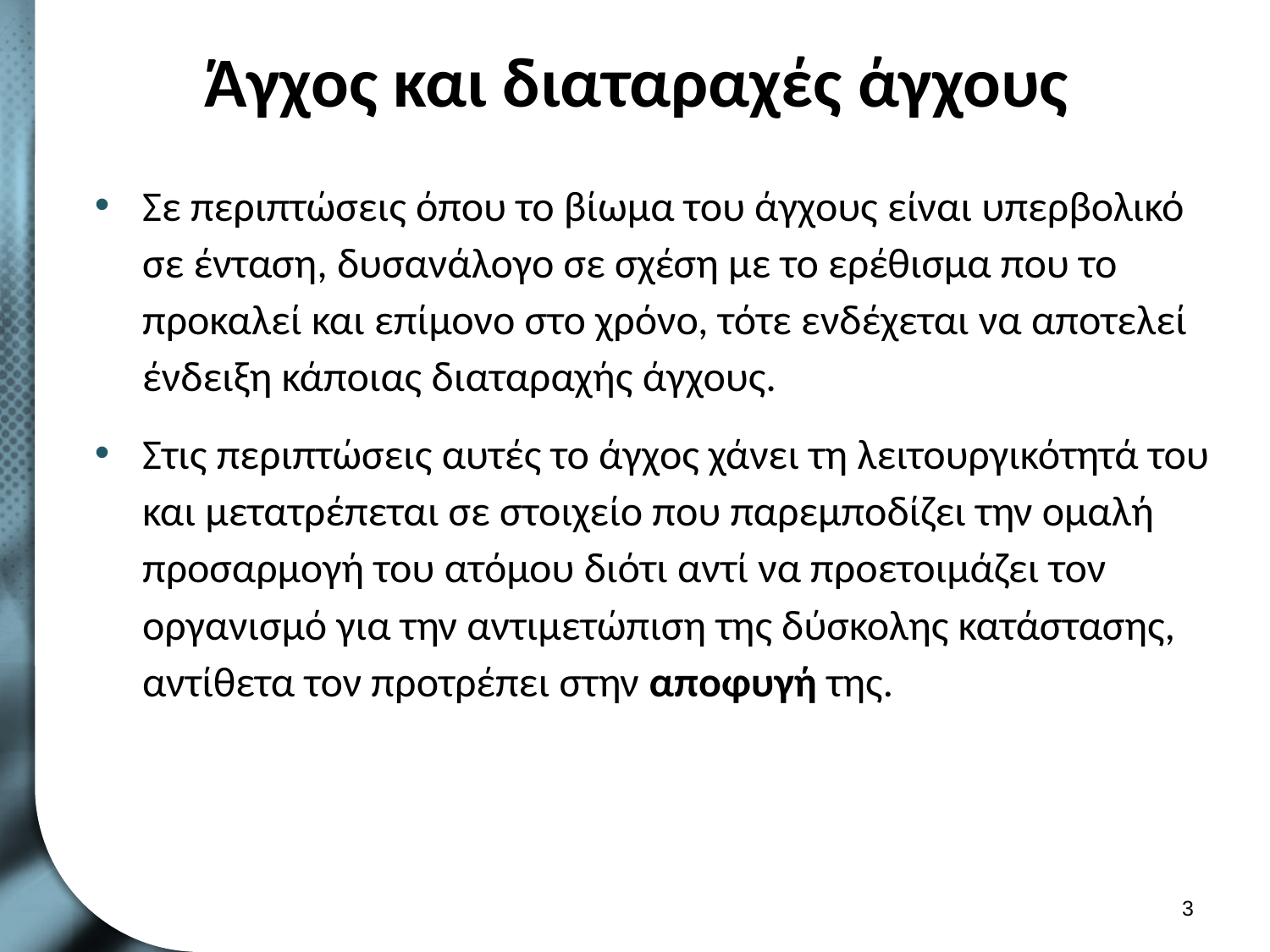

# Άγχος και διαταραχές άγχους
Σε περιπτώσεις όπου το βίωμα του άγχους είναι υπερβολικό σε ένταση, δυσανάλογο σε σχέση με το ερέθισμα που το προκαλεί και επίμονο στο χρόνο, τότε ενδέχεται να αποτελεί ένδειξη κάποιας διαταραχής άγχους.
Στις περιπτώσεις αυτές το άγχος χάνει τη λειτουργικότητά του και μετατρέπεται σε στοιχείο που παρεμποδίζει την ομαλή προσαρμογή του ατόμου διότι αντί να προετοιμάζει τον οργανισμό για την αντιμετώπιση της δύσκολης κατάστασης, αντίθετα τον προτρέπει στην αποφυγή της.
3